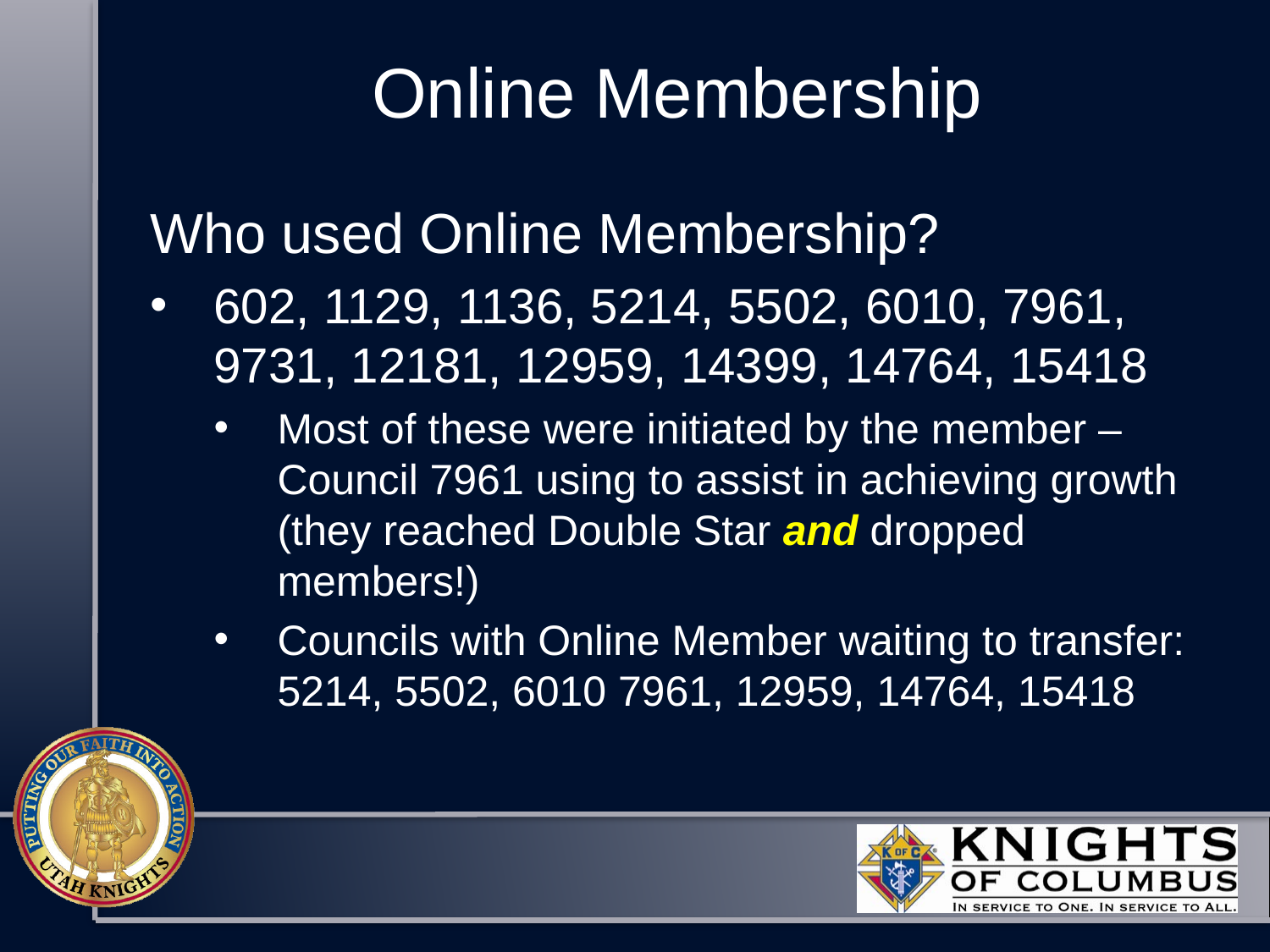

# Online Membership
Who used Online Membership?
602, 1129, 1136, 5214, 5502, 6010, 7961, 9731, 12181, 12959, 14399, 14764, 15418
Most of these were initiated by the member – Council 7961 using to assist in achieving growth (they reached Double Star and dropped members!)
Councils with Online Member waiting to transfer: 5214, 5502, 6010 7961, 12959, 14764, 15418